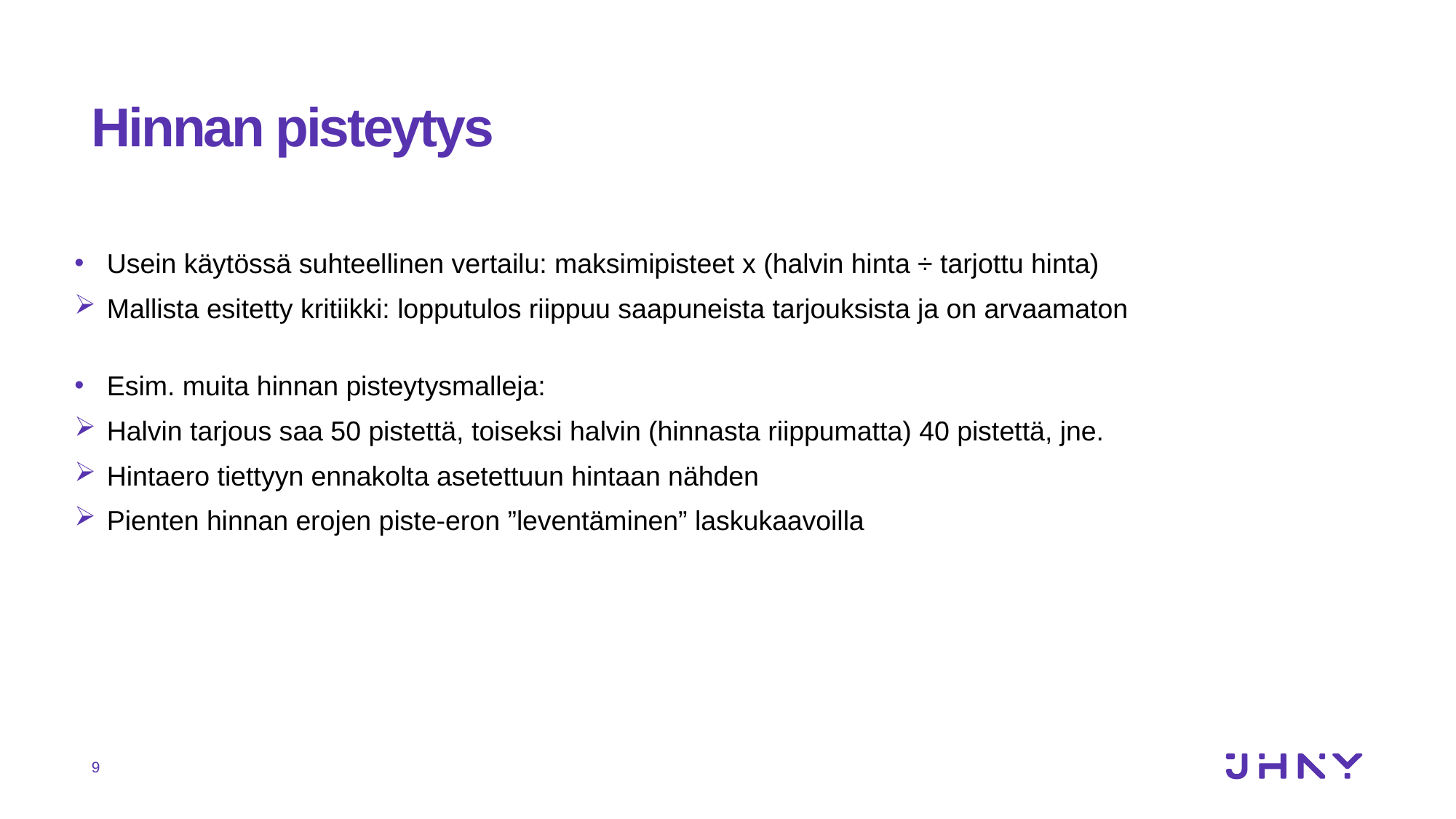

# Hinnan pisteytys
Usein käytössä suhteellinen vertailu: maksimipisteet x (halvin hinta ÷ tarjottu hinta)
Mallista esitetty kritiikki: lopputulos riippuu saapuneista tarjouksista ja on arvaamaton
Esim. muita hinnan pisteytysmalleja:
Halvin tarjous saa 50 pistettä, toiseksi halvin (hinnasta riippumatta) 40 pistettä, jne.
Hintaero tiettyyn ennakolta asetettuun hintaan nähden
Pienten hinnan erojen piste-eron ”leventäminen” laskukaavoilla
9